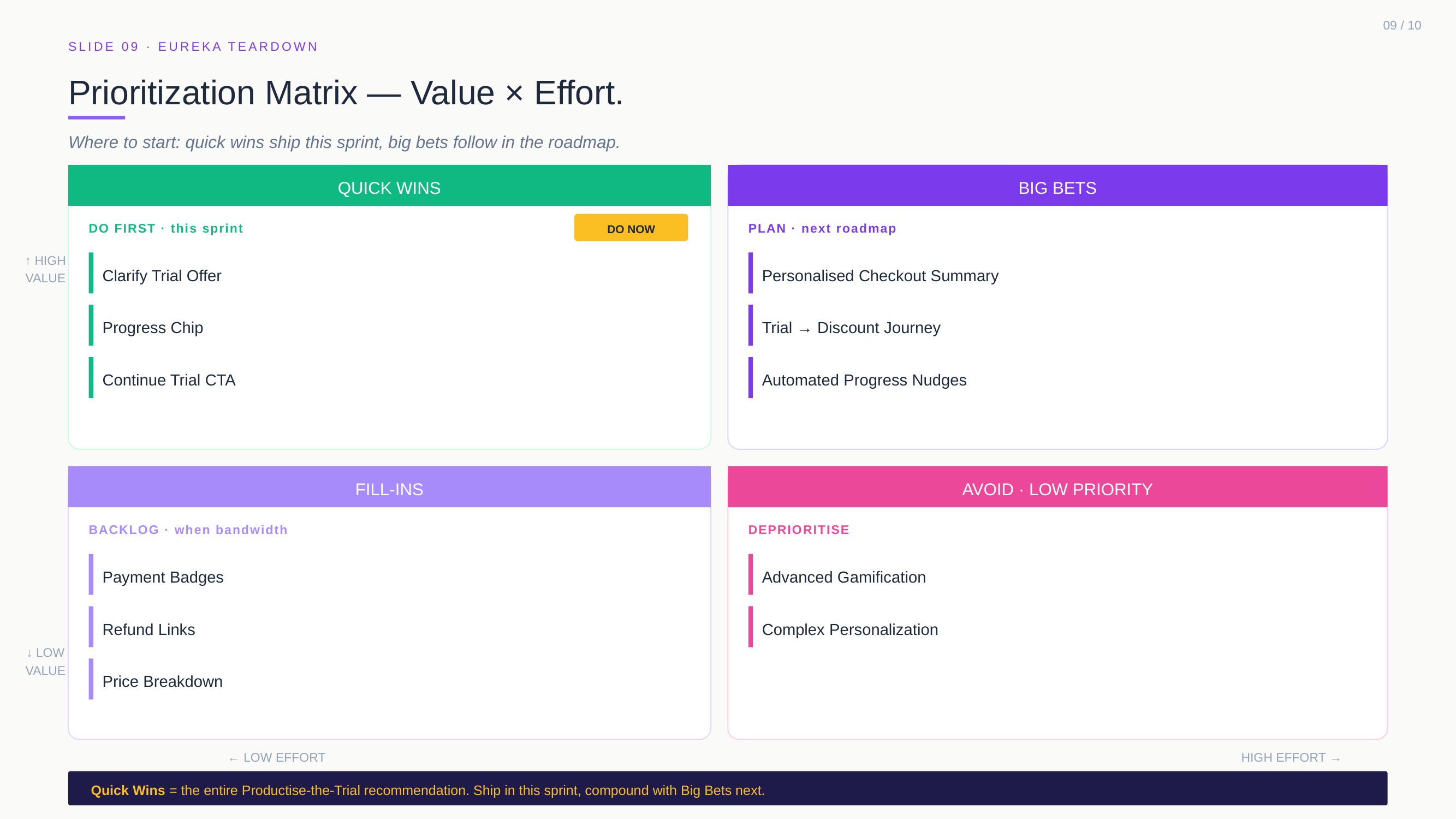

09 / 10
SLIDE 09 · EUREKA TEARDOWN
Prioritization Matrix — Value × Effort.

Where to start: quick wins ship this sprint, big bets follow in the roadmap.

QUICK WINS

BIG BETS

DO NOW
DO FIRST · this sprint
PLAN · next roadmap
↑ HIGH VALUE

Clarify Trial Offer

Personalised Checkout Summary

Progress Chip

Trial → Discount Journey

Continue Trial CTA

Automated Progress Nudges

FILL-INS

AVOID · LOW PRIORITY
BACKLOG · when bandwidth
DEPRIORITISE

Payment Badges

Advanced Gamification

Refund Links

Complex Personalization
↓ LOW VALUE

Price Breakdown
← LOW EFFORT
HIGH EFFORT →

Quick Wins = the entire Productise-the-Trial recommendation. Ship in this sprint, compound with Big Bets next.